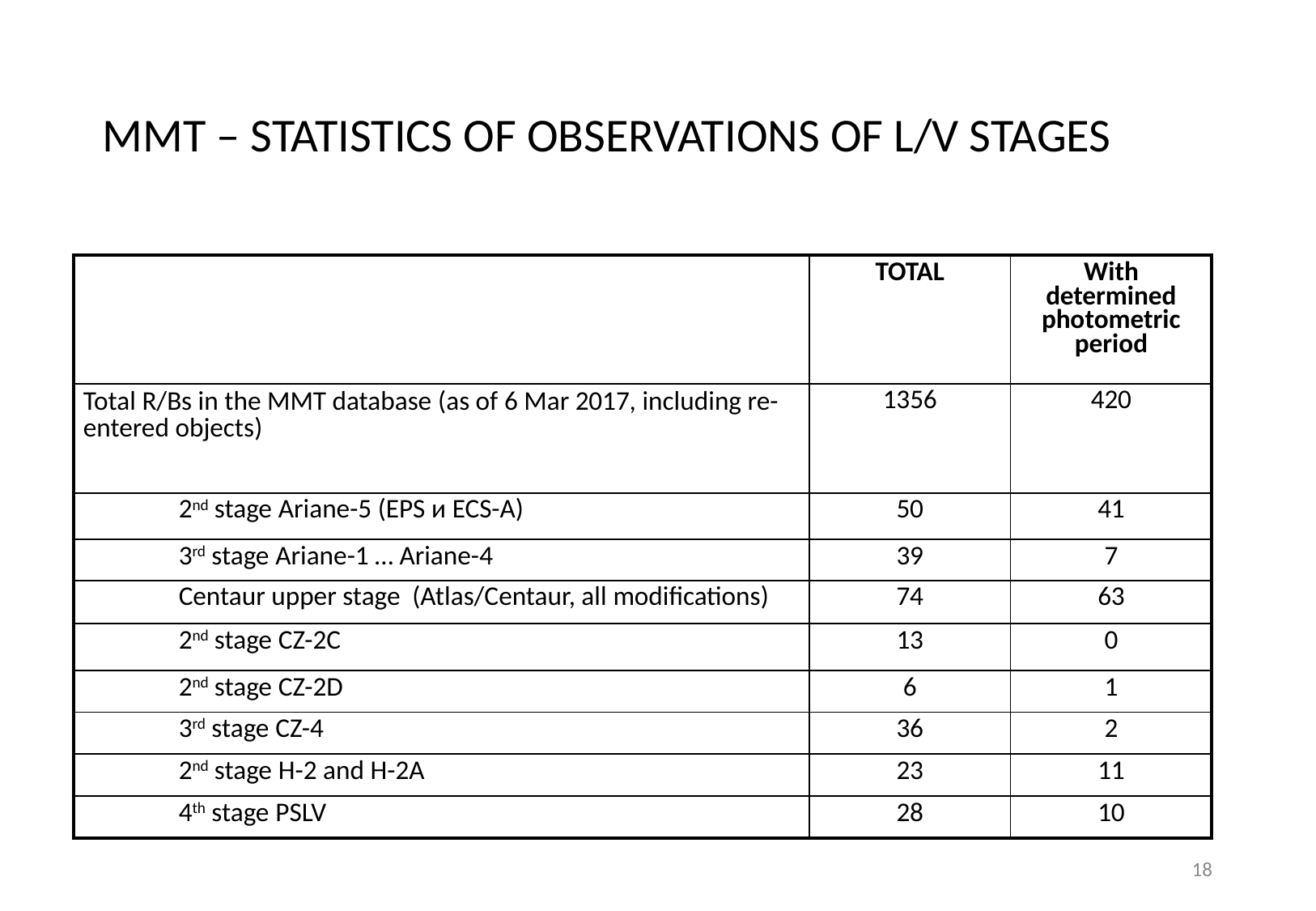

# MMT – STATISTICS OF OBSERVATIONS OF L/V STAGES
|  | TOTAL | With determined photometric period |
| --- | --- | --- |
| Total R/Bs in the MMT database (as of 6 Mar 2017, including re-entered objects) | 1356 | 420 |
| 2nd stage Ariane-5 (EPS и ECS-A) | 50 | 41 |
| 3rd stage Ariane-1 … Ariane-4 | 39 | 7 |
| Centaur upper stage (Atlas/Centaur, all modifications) | 74 | 63 |
| 2nd stage CZ-2C | 13 | 0 |
| 2nd stage CZ-2D | 6 | 1 |
| 3rd stage CZ-4 | 36 | 2 |
| 2nd stage H-2 and H-2A | 23 | 11 |
| 4th stage PSLV | 28 | 10 |
18